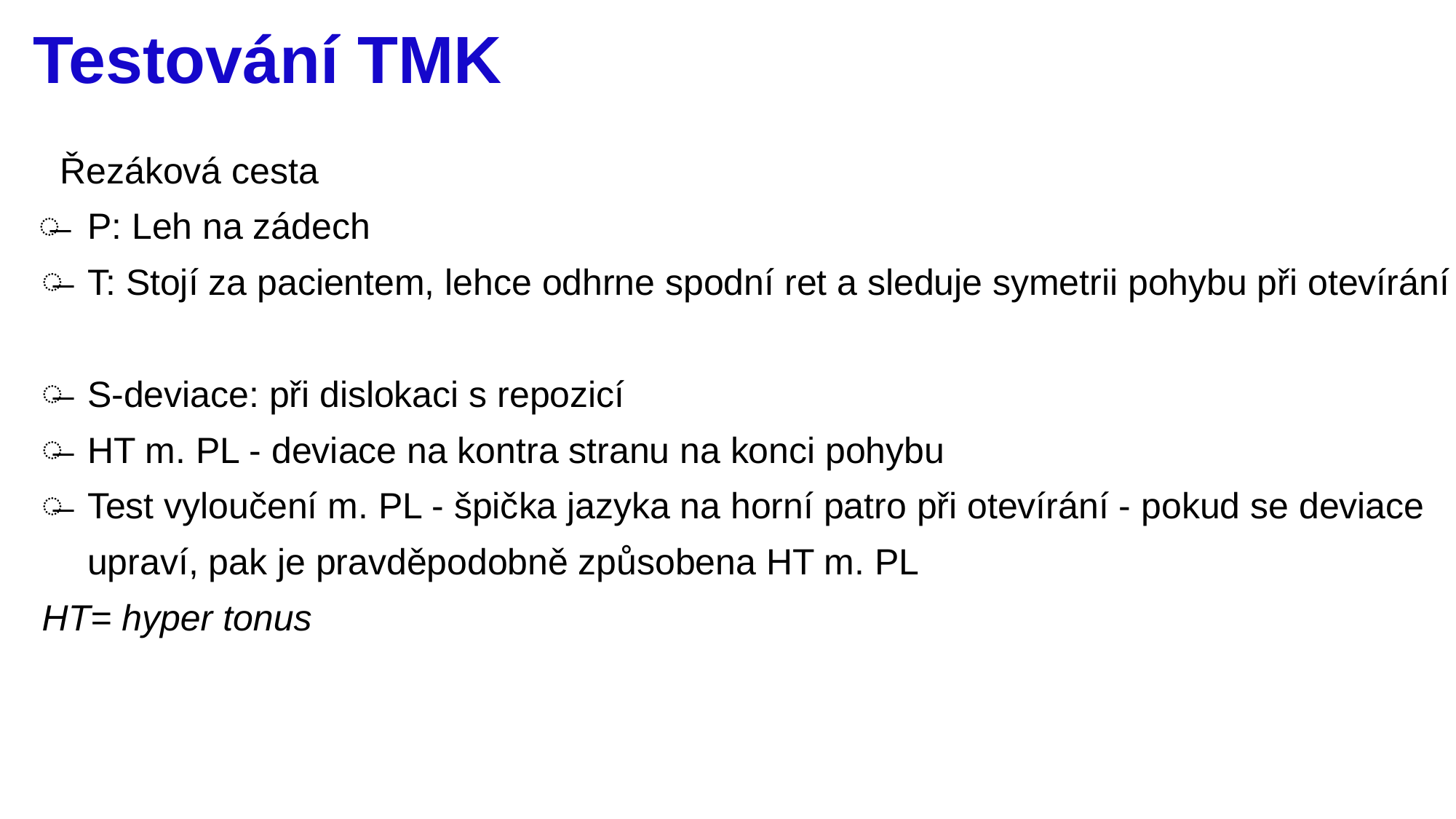

# Testování TMK
Řezáková cesta
P: Leh na zádech
T: Stojí za pacientem, lehce odhrne spodní ret a sleduje symetrii pohybu při otevírání

S-deviace: při dislokaci s repozicí
HT m. PL - deviace na kontra stranu na konci pohybu
Test vyloučení m. PL - špička jazyka na horní patro při otevírání - pokud se deviace upraví, pak je pravděpodobně způsobena HT m. PL
HT= hyper tonus